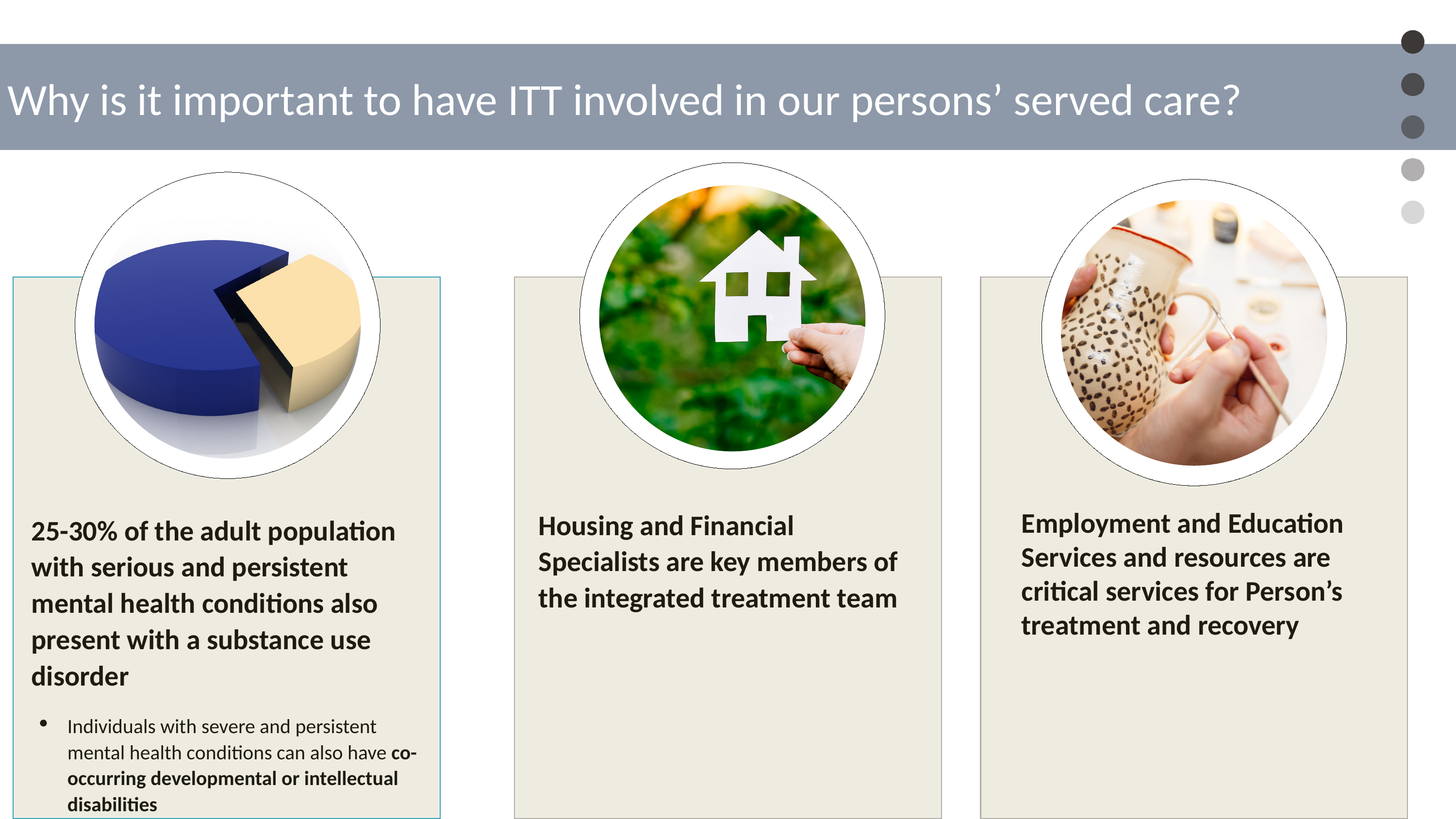

# Why is it important to have ITT involved in our persons’ served care?

25-30%

Housing and Financial Specialists are key members of the integrated treatment team
Employment and Education Services and resources are critical services for Person’s treatment and recovery
25-30% of the adult population with serious and persistent mental health conditions also present with a substance use disorder

Individuals with severe and persistent mental health conditions can also have co-occurring developmental or intellectual disabilities